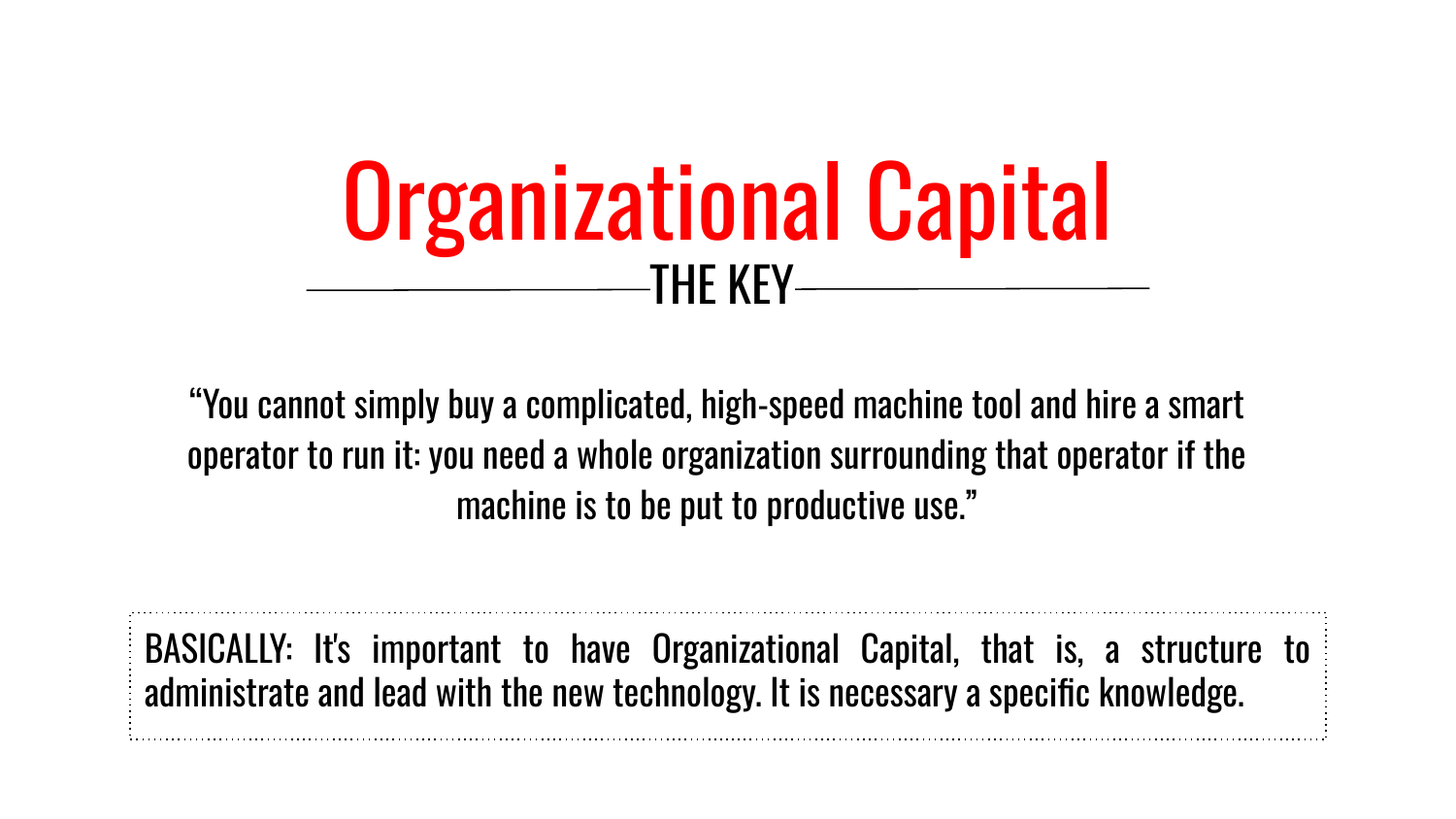

Organizational Capital
THE KEY
“You cannot simply buy a complicated, high-speed machine tool and hire a smart operator to run it: you need a whole organization surrounding that operator if the machine is to be put to productive use.”
BASICALLY: It's important to have Organizational Capital, that is, a structure to administrate and lead with the new technology. It is necessary a specific knowledge.